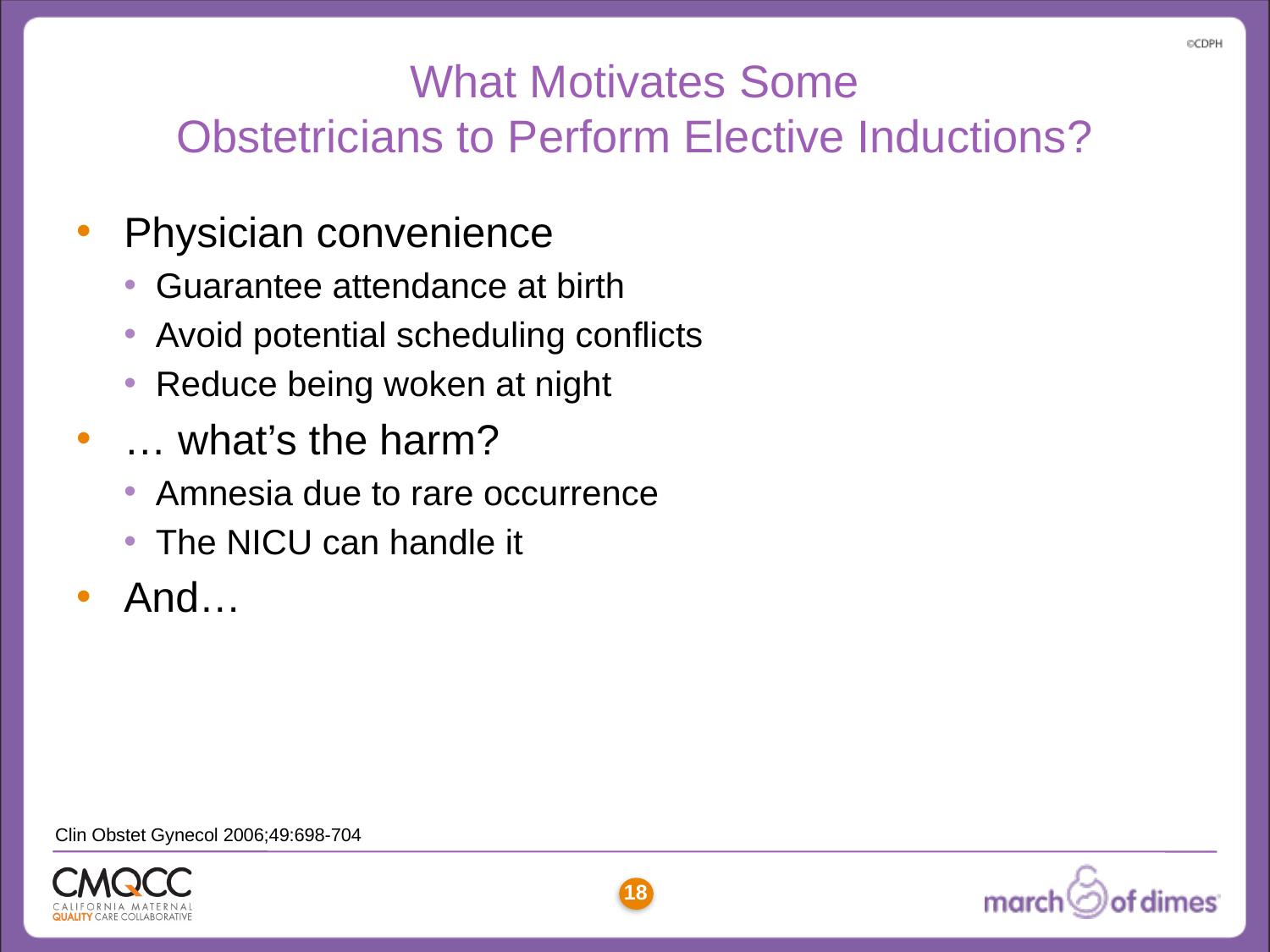

# What Motivates Some Obstetricians to Perform Elective Inductions?
Physician convenience
Guarantee attendance at birth
Avoid potential scheduling conflicts
Reduce being woken at night
… what’s the harm?
Amnesia due to rare occurrence
The NICU can handle it
And…

Clin Obstet Gynecol 2006;49:698-704